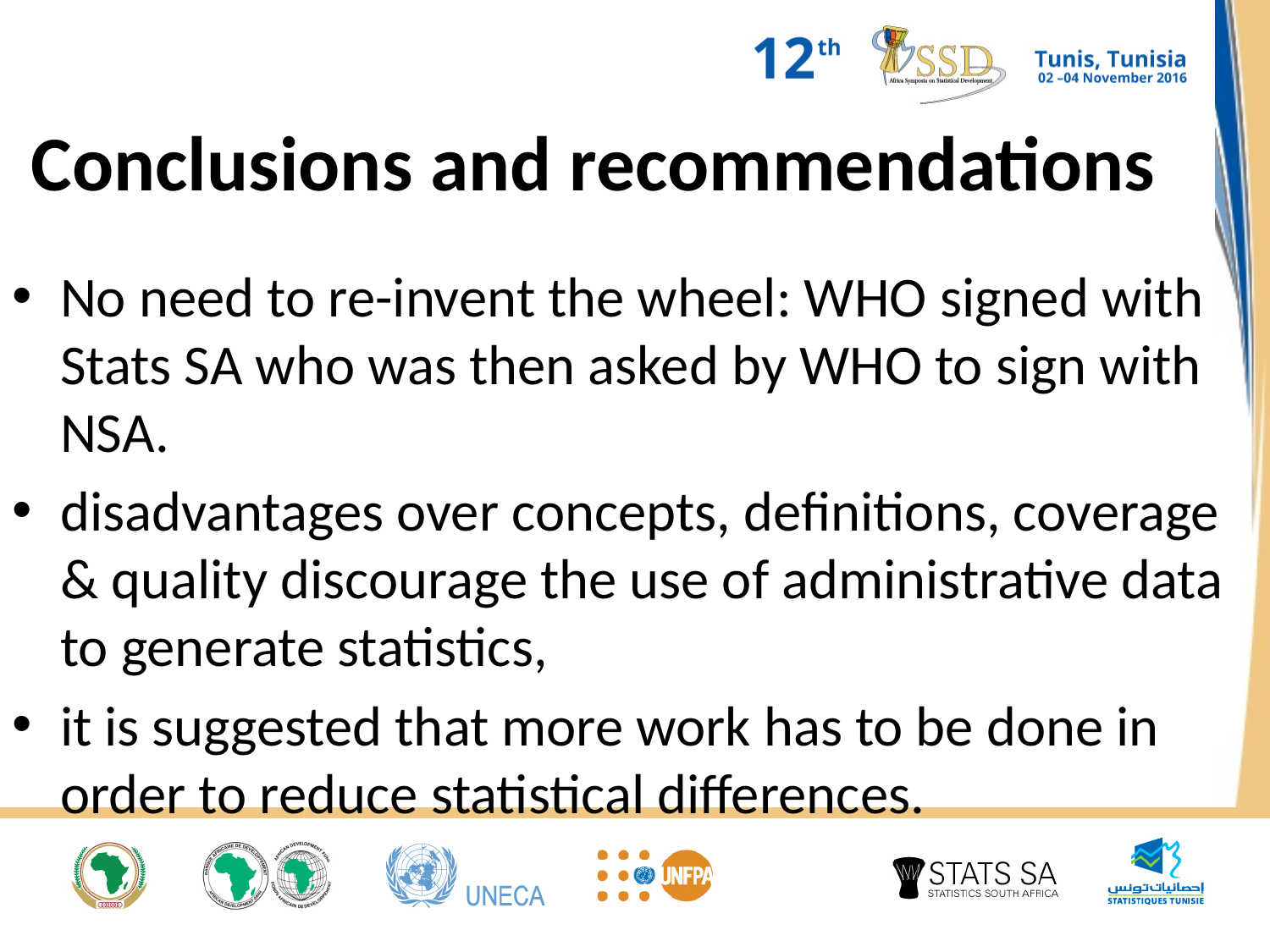

Conclusions and recommendations
No need to re-invent the wheel: WHO signed with Stats SA who was then asked by WHO to sign with NSA.
disadvantages over concepts, definitions, coverage & quality discourage the use of administrative data to generate statistics,
it is suggested that more work has to be done in order to reduce statistical differences.